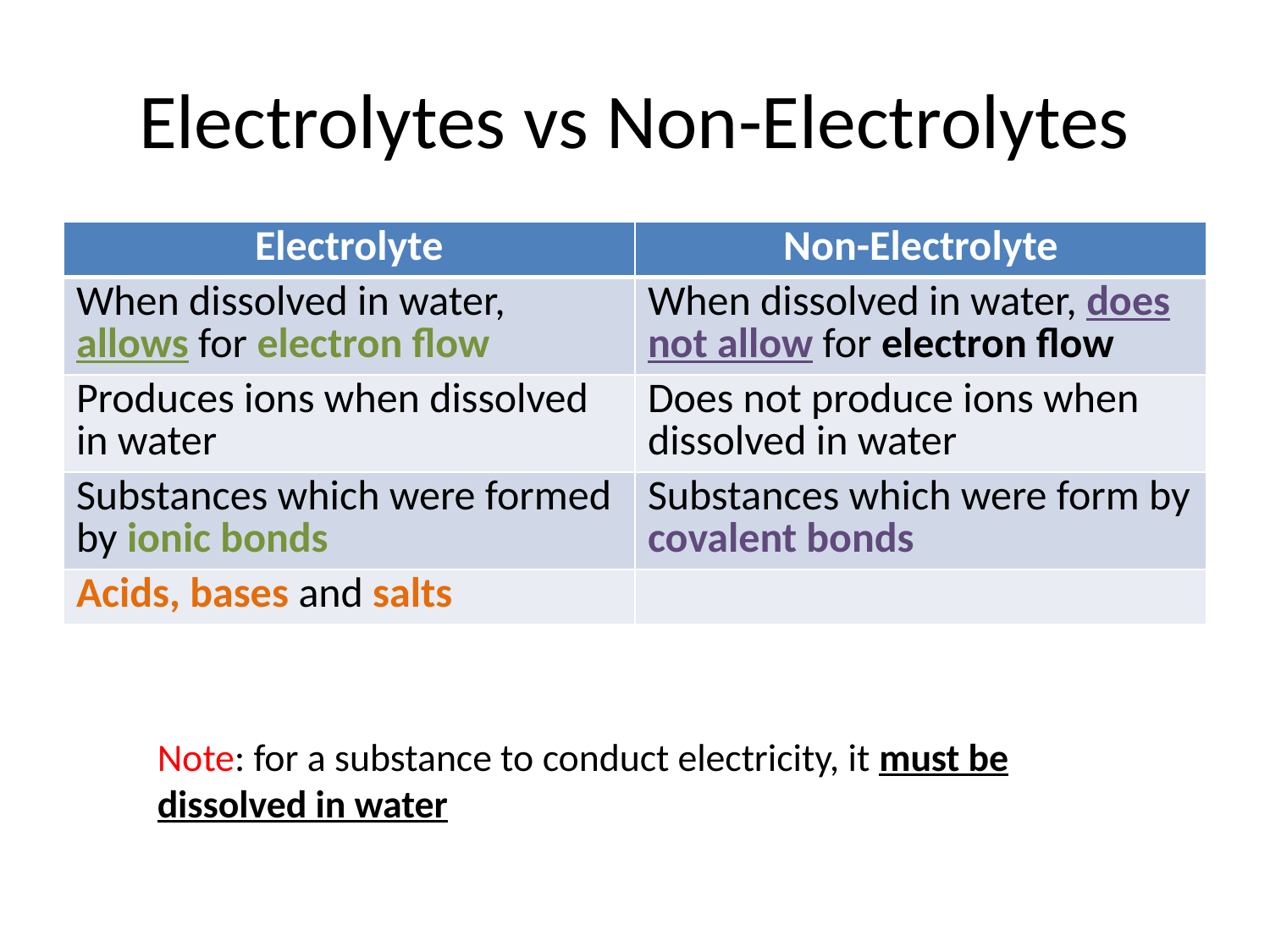

# Electrolytes vs Non-Electrolytes
| Electrolyte | Non-Electrolyte |
| --- | --- |
| When dissolved in water, allows for electron flow | When dissolved in water, does not allow for electron flow |
| Produces ions when dissolved in water | Does not produce ions when dissolved in water |
| Substances which were formed by ionic bonds | Substances which were form by covalent bonds |
| Acids, bases and salts |  |
Note: for a substance to conduct electricity, it must be dissolved in water